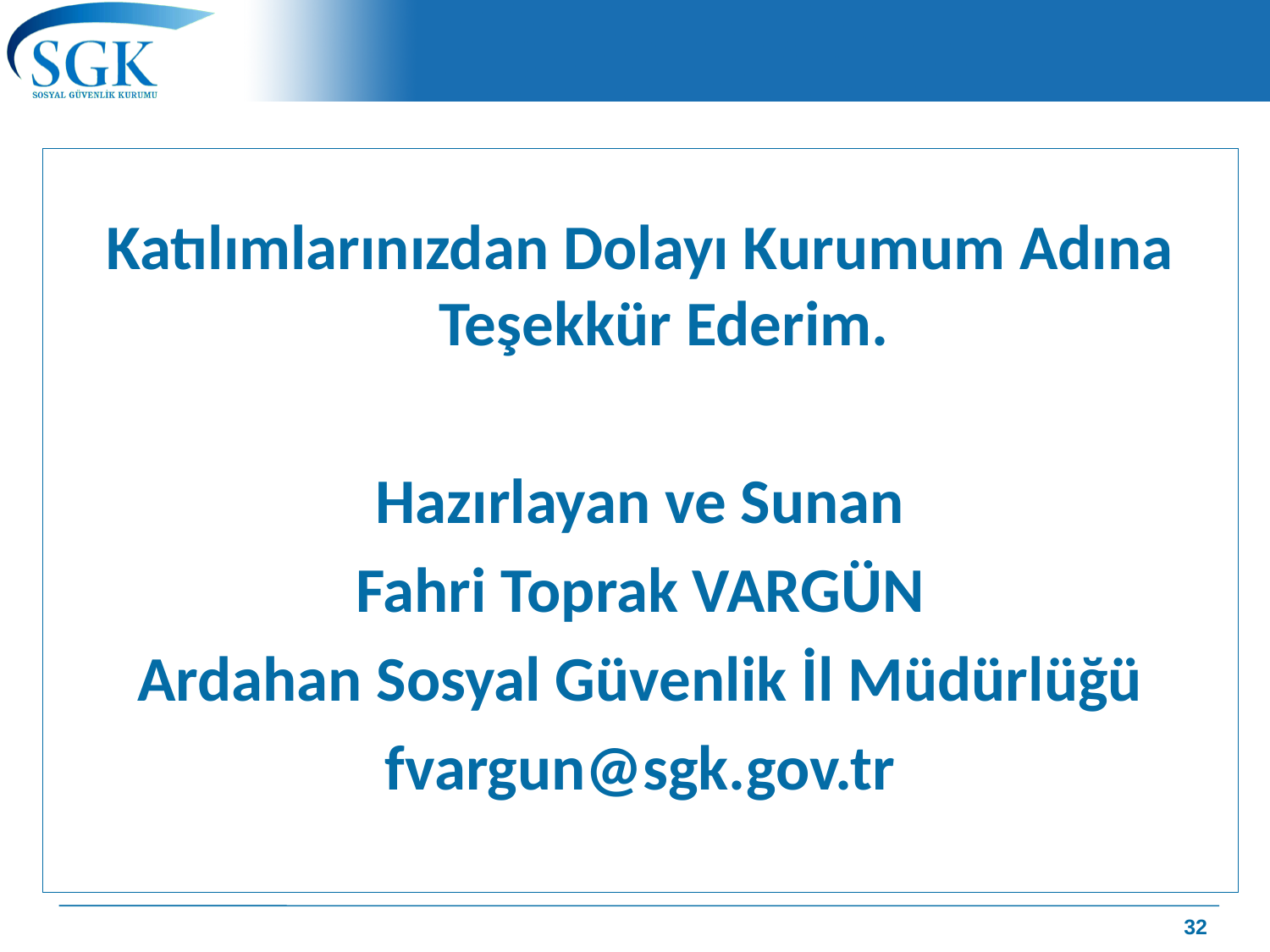

#

Katılımlarınızdan Dolayı Kurumum Adına Teşekkür Ederim.

Hazırlayan ve Sunan
Fahri Toprak VARGÜN
Ardahan Sosyal Güvenlik İl Müdürlüğü
fvargun@sgk.gov.tr
32